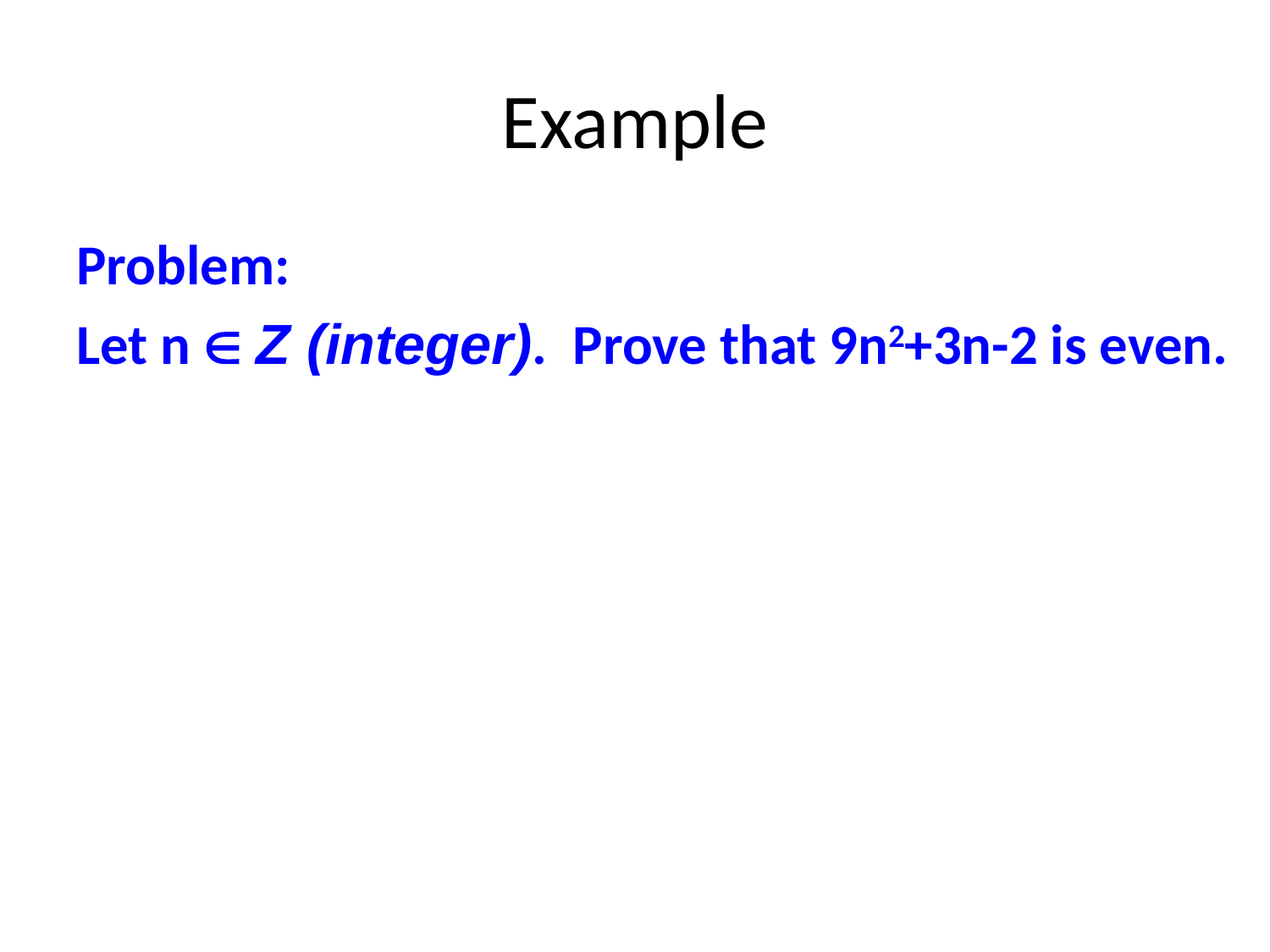

# Example
Problem:
Let n ∈ Z (integer).  Prove that 9n2+3n-2 is even.